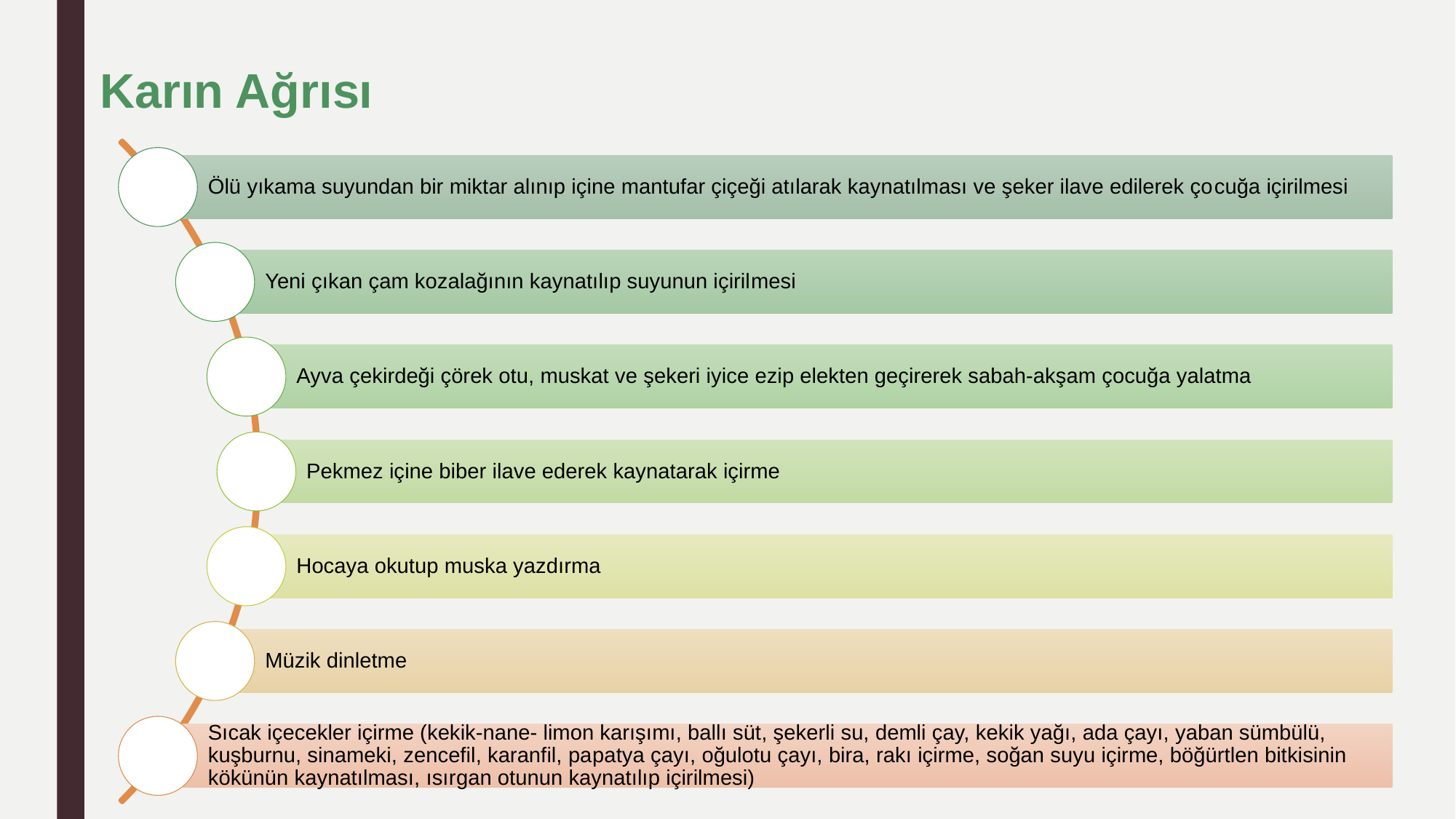

Karın Ağrısı
Ölü yıkama suyundan bir miktar alınıp içine mantufar çiçeği atılarak kaynatılması ve şeker ilave edilerek ço­cuğa içirilmesi
Yeni çıkan çam kozalağının kaynatılıp suyunun içiril­mesi
Ayva çekirdeği çörek otu, muskat ve şekeri iyice ezip elekten geçirerek sabah-akşam çocuğa yalatma
Pekmez içine biber ilave ederek kaynatarak içirme
Hocaya okutup muska yazdırma
Müzik dinletme
Sıcak içecekler içirme (kekik-nane- limon karışımı, ballı süt, şekerli su, demli çay, kekik yağı, ada çayı, yaban sümbülü, kuşburnu, sinameki, zencefil, karanfil, pa­patya çayı, oğulotu çayı, bira, rakı içirme, soğan suyu içirme, böğürtlen bitkisinin kökünün kaynatılması, ısır­gan otunun kaynatılıp içirilmesi)